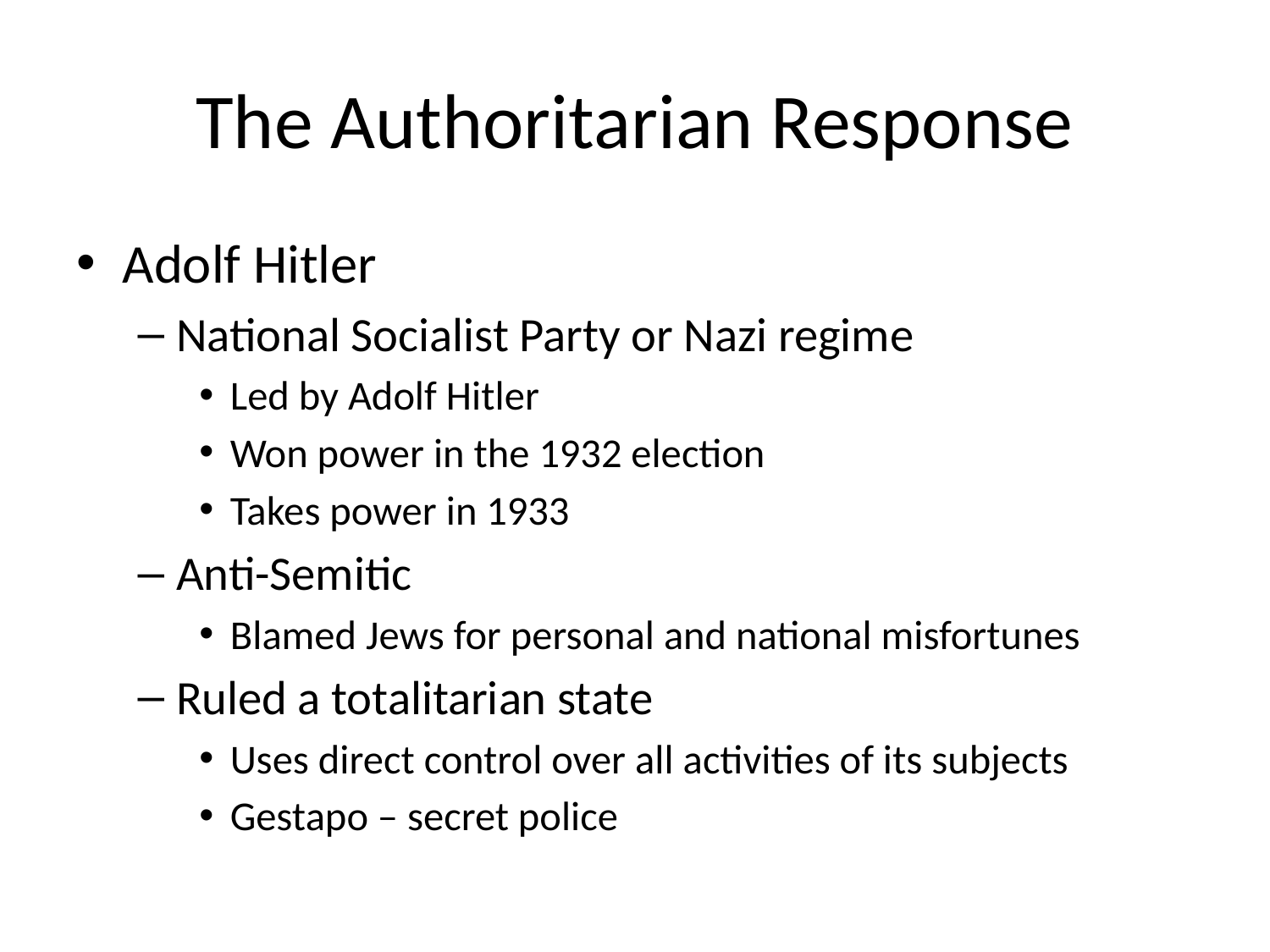

# The Authoritarian Response
Adolf Hitler
National Socialist Party or Nazi regime
Led by Adolf Hitler
Won power in the 1932 election
Takes power in 1933
Anti-Semitic
Blamed Jews for personal and national misfortunes
Ruled a totalitarian state
Uses direct control over all activities of its subjects
Gestapo – secret police